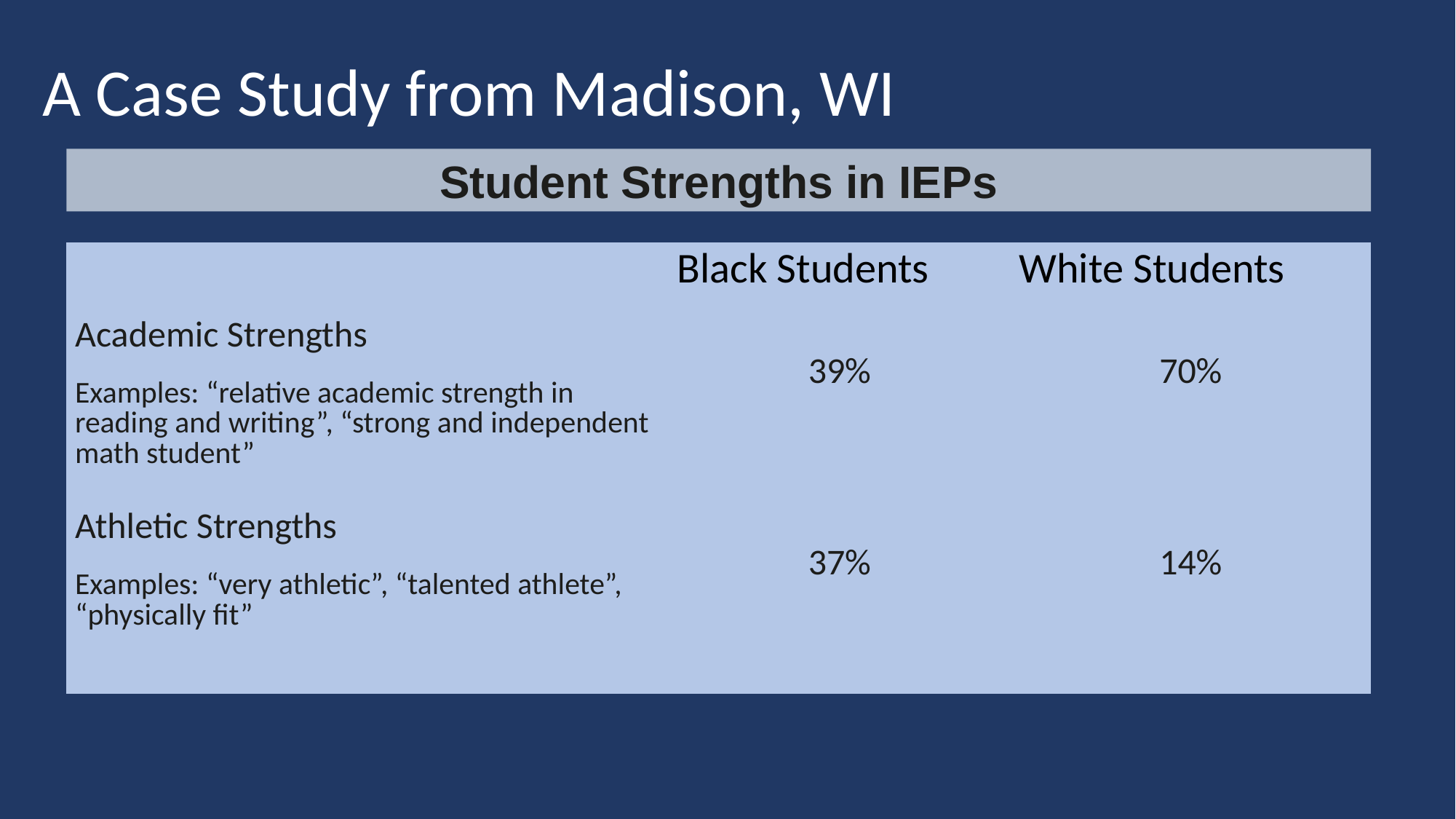

# A Case Study from Madison, WI
Student Strengths in IEPs
|  | Black Students | White Students |
| --- | --- | --- |
| Academic Strengths | 39% | 70% |
| Examples: “relative academic strength in reading and writing”, “strong and independent math student” |  |  |
| Athletic Strengths | 37% | 14% |
| Examples: “very athletic”, “talented athlete”, “physically fit” |  |  |